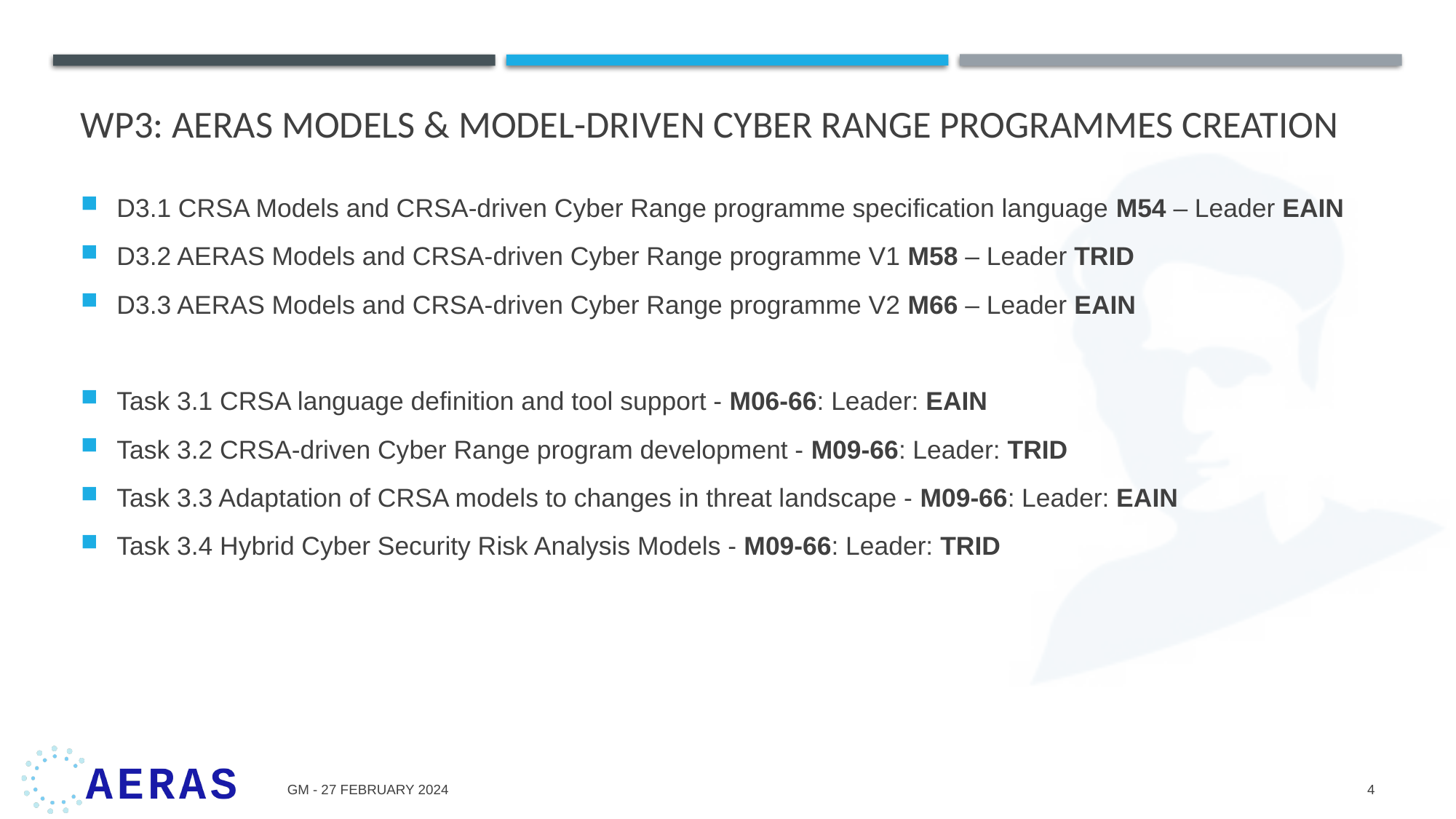

# WP3: AERAS Models & Model-driven Cyber Range programmes creation
D3.1 CRSA Models and CRSA-driven Cyber Range programme specification language M54 – Leader EAIN
D3.2 AERAS Models and CRSA-driven Cyber Range programme V1 M58 – Leader TRID
D3.3 AERAS Models and CRSA-driven Cyber Range programme V2 M66 – Leader EAIN

Task 3.1 CRSA language definition and tool support - M06-66: Leader: EAIN
Task 3.2 CRSA-driven Cyber Range program development - M09-66: Leader: TRID
Task 3.3 Adaptation of CRSA models to changes in threat landscape - M09-66: Leader: EAIN
Task 3.4 Hybrid Cyber Security Risk Analysis Models - M09-66: Leader: TRID
GM - 27 February 2024
4